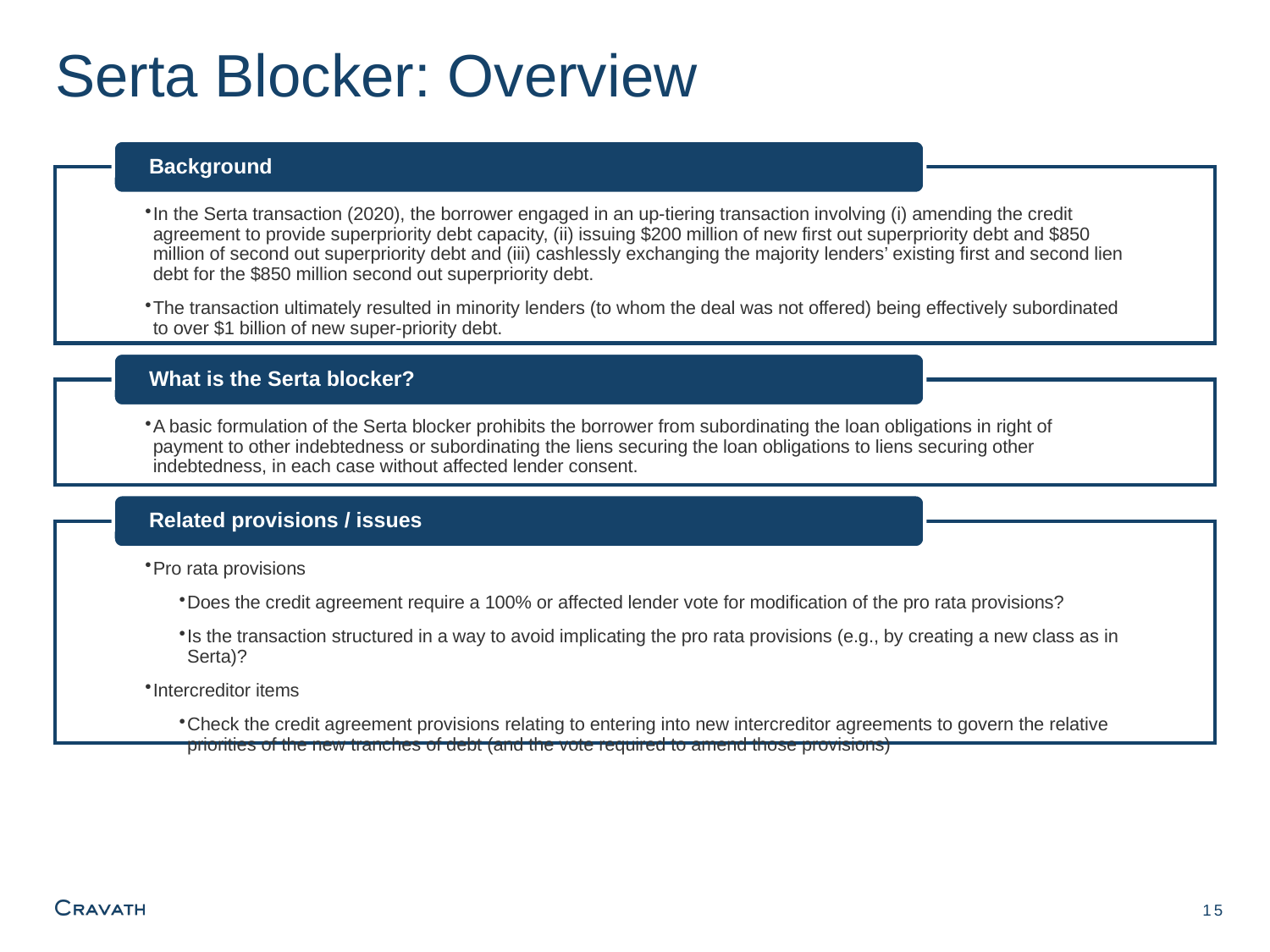

# Serta Blocker: Overview
In the Serta transaction (2020), the borrower engaged in an up-tiering transaction involving (i) amending the credit agreement to provide superpriority debt capacity, (ii) issuing $200 million of new first out superpriority debt and $850 million of second out superpriority debt and (iii) cashlessly exchanging the majority lenders’ existing first and second lien debt for the $850 million second out superpriority debt.
The transaction ultimately resulted in minority lenders (to whom the deal was not offered) being effectively subordinated to over $1 billion of new super-priority debt.
Background
A basic formulation of the Serta blocker prohibits the borrower from subordinating the loan obligations in right of payment to other indebtedness or subordinating the liens securing the loan obligations to liens securing other indebtedness, in each case without affected lender consent.
What is the Serta blocker?
Pro rata provisions
Does the credit agreement require a 100% or affected lender vote for modification of the pro rata provisions?
Is the transaction structured in a way to avoid implicating the pro rata provisions (e.g., by creating a new class as in Serta)?
Intercreditor items
Check the credit agreement provisions relating to entering into new intercreditor agreements to govern the relative priorities of the new tranches of debt (and the vote required to amend those provisions)
Related provisions / issues
15